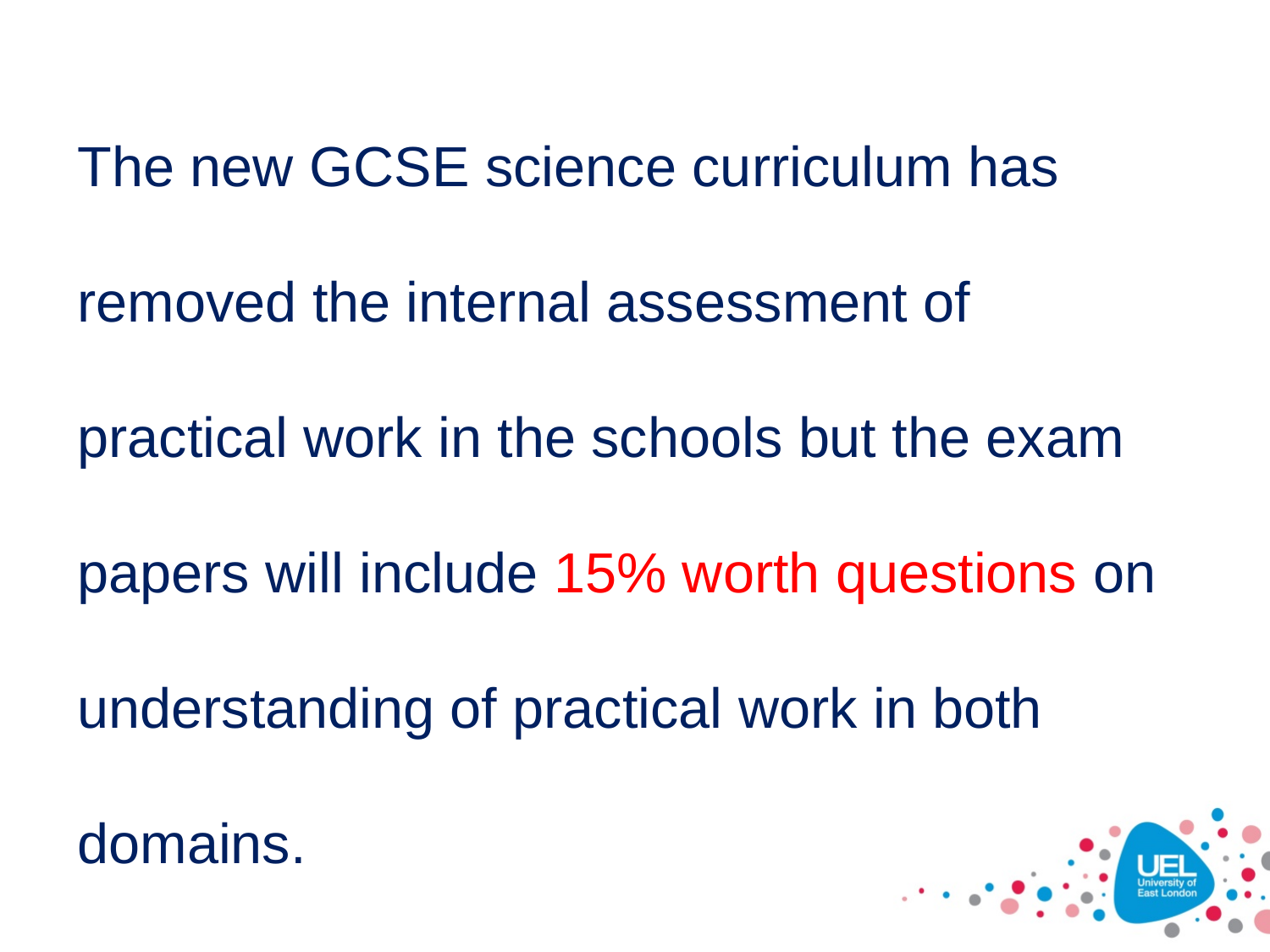

The new GCSE science curriculum has removed the internal assessment of practical work in the schools but the exam papers will include 15% worth questions on understanding of practical work in both domains.